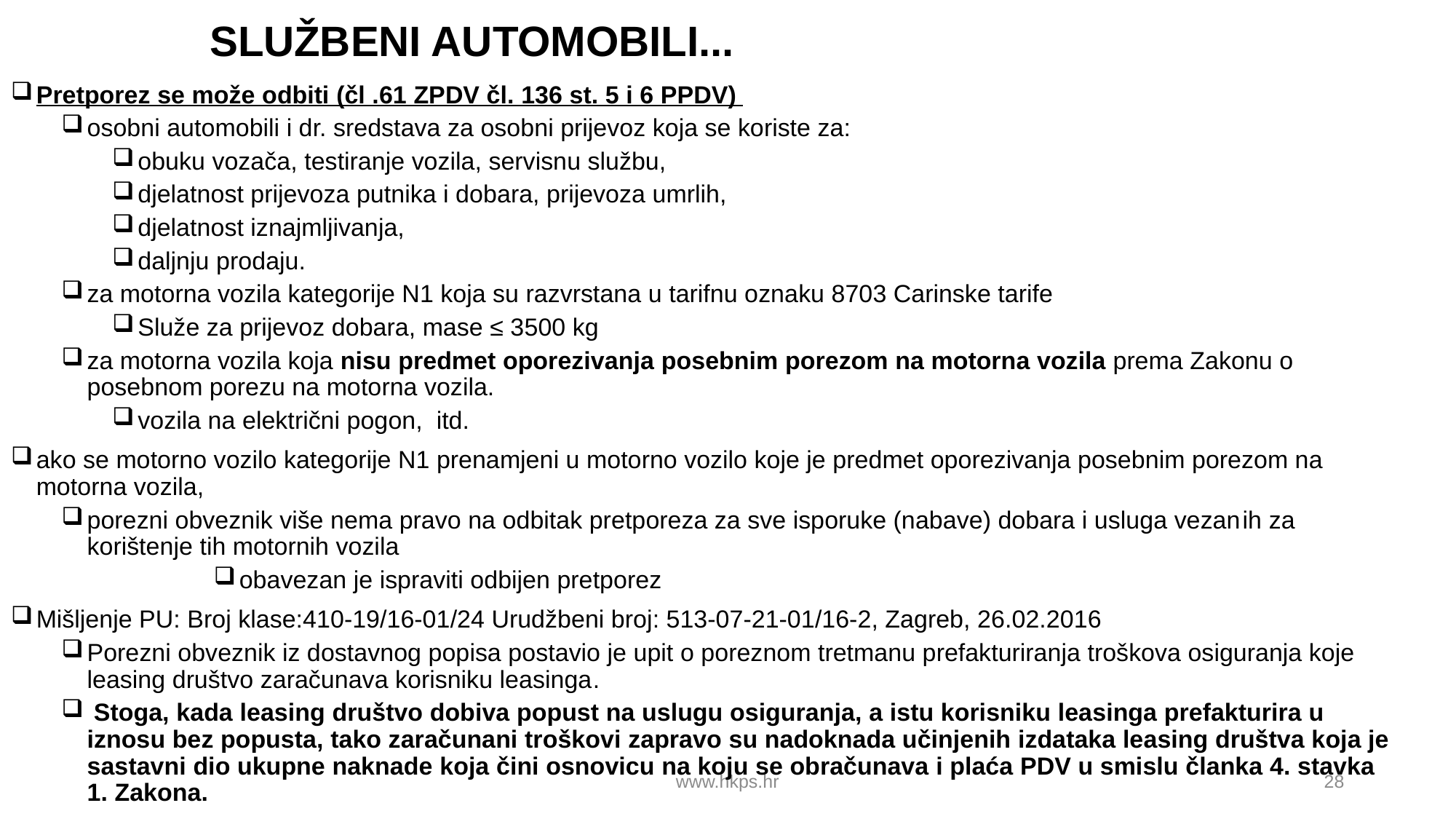

# SLUŽBENI AUTOMOBILI...
Pretporez se može odbiti (čl .61 ZPDV čl. 136 st. 5 i 6 PPDV)
osobni automobili i dr. sredstava za osobni prijevoz koja se koriste za:
obuku vozača, testiranje vozila, servisnu službu,
djelatnost prijevoza putnika i dobara, prijevoza umrlih,
djelatnost iznajmljivanja,
daljnju prodaju.
za motorna vozila kategorije N1 koja su razvrstana u tarifnu oznaku 8703 Carinske tarife
Služe za prijevoz dobara, mase ≤ 3500 kg
za motorna vozila koja nisu predmet oporezivanja posebnim porezom na motorna vozila prema Zakonu o posebnom porezu na motorna vozila.
vozila na električni pogon,  itd.
ako se motorno vozilo kategorije N1 prenamjeni u motorno vozilo koje je predmet oporezivanja posebnim porezom na motorna vozila,
porezni obveznik više nema pravo na odbitak pretporeza za sve isporuke (nabave) dobara i usluga vezanih za korištenje tih motornih vozila
obavezan je ispraviti odbijen pretporez
Mišljenje PU: Broj klase:410-19/16-01/24 Urudžbeni broj: 513-07-21-01/16-2, Zagreb, 26.02.2016
Porezni obveznik iz dostavnog popisa postavio je upit o poreznom tretmanu prefakturiranja troškova osiguranja koje leasing društvo zaračunava korisniku leasinga.
 Stoga, kada leasing društvo dobiva popust na uslugu osiguranja, a istu korisniku leasinga prefakturira u iznosu bez popusta, tako zaračunani troškovi zapravo su nadoknada učinjenih izdataka leasing društva koja je sastavni dio ukupne naknade koja čini osnovicu na koju se obračunava i plaća PDV u smislu članka 4. stavka 1. Zakona.

www.hkps.hr
28